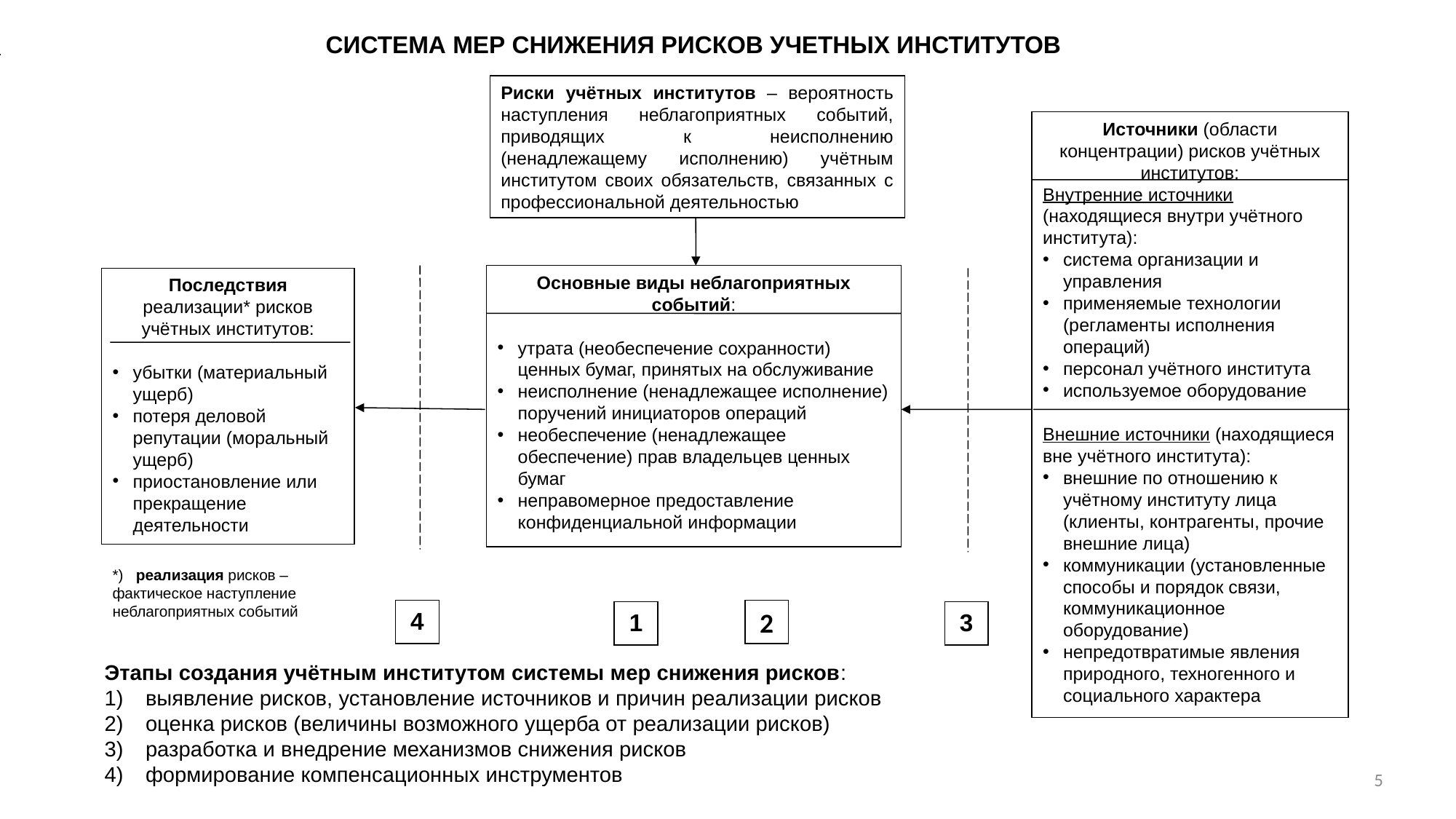

СИСТЕМА МЕР СНИЖЕНИЯ РИСКОВ УЧЕТНЫХ ИНСТИТУТОВ

Риски учётных институтов – вероятность наступления неблагоприятных событий, приводящих к неисполнению (ненадлежащему исполнению) учётным институтом своих обязательств, связанных с профессиональной деятельностью
Источники (области концентрации) рисков учётных институтов:
Внутренние источники (находящиеся внутри учётного института):
система организации и управления
применяемые технологии (регламенты исполнения операций)
персонал учётного института
используемое оборудование

Внешние источники (находящиеся вне учётного института):
внешние по отношению к учётному институту лица (клиенты, контрагенты, прочие внешние лица)
коммуникации (установленные способы и порядок связи, коммуникационное оборудование)
непредотвратимые явления природного, техногенного и социального характера

Основные виды неблагоприятных событий:

утрата (необеспечение сохранности) ценных бумаг, принятых на обслуживание
неисполнение (ненадлежащее исполнение) поручений инициаторов операций
необеспечение (ненадлежащее обеспечение) прав владельцев ценных бумаг
неправомерное предоставление конфиденциальной информации
Последствия реализации* рисков учётных институтов:

убытки (материальный ущерб)
потеря деловой репутации (моральный ущерб)
приостановление или прекращение деятельности

*)   реализация рисков – фактическое наступление неблагоприятных событий
4
2
1
3
Этапы создания учётным институтом системы мер снижения рисков:
выявление рисков, установление источников и причин реализации рисков
оценка рисков (величины возможного ущерба от реализации рисков)
разработка и внедрение механизмов снижения рисков
формирование компенсационных инструментов
5